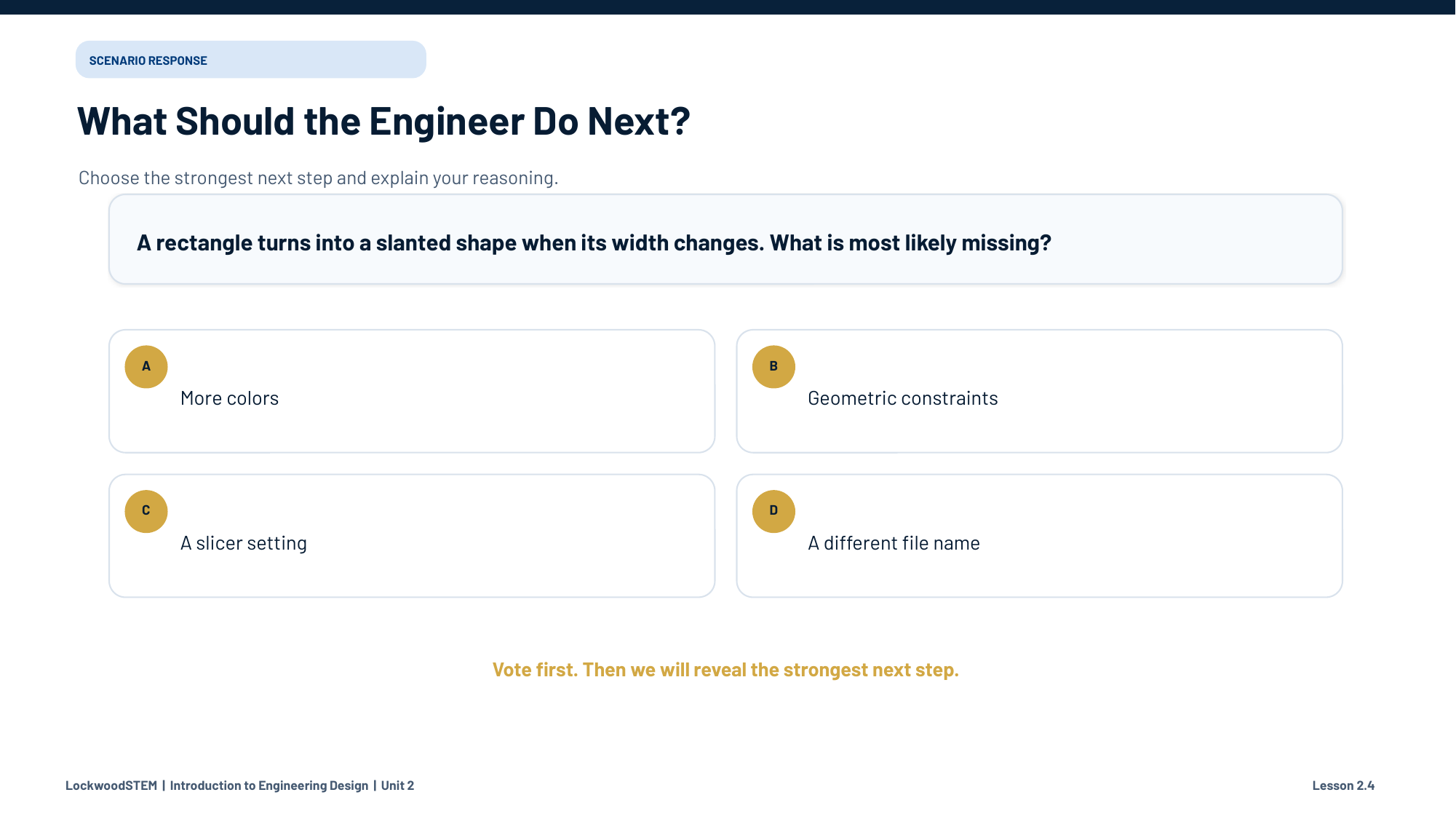

SCENARIO RESPONSE
What Should the Engineer Do Next?
Choose the strongest next step and explain your reasoning.

A rectangle turns into a slanted shape when its width changes. What is most likely missing?

More colors
Geometric constraints
A
B

A slicer setting
A different file name
C
D
Vote first. Then we will reveal the strongest next step.
LockwoodSTEM  |  Introduction to Engineering Design  |  Unit 2
Lesson 2.4